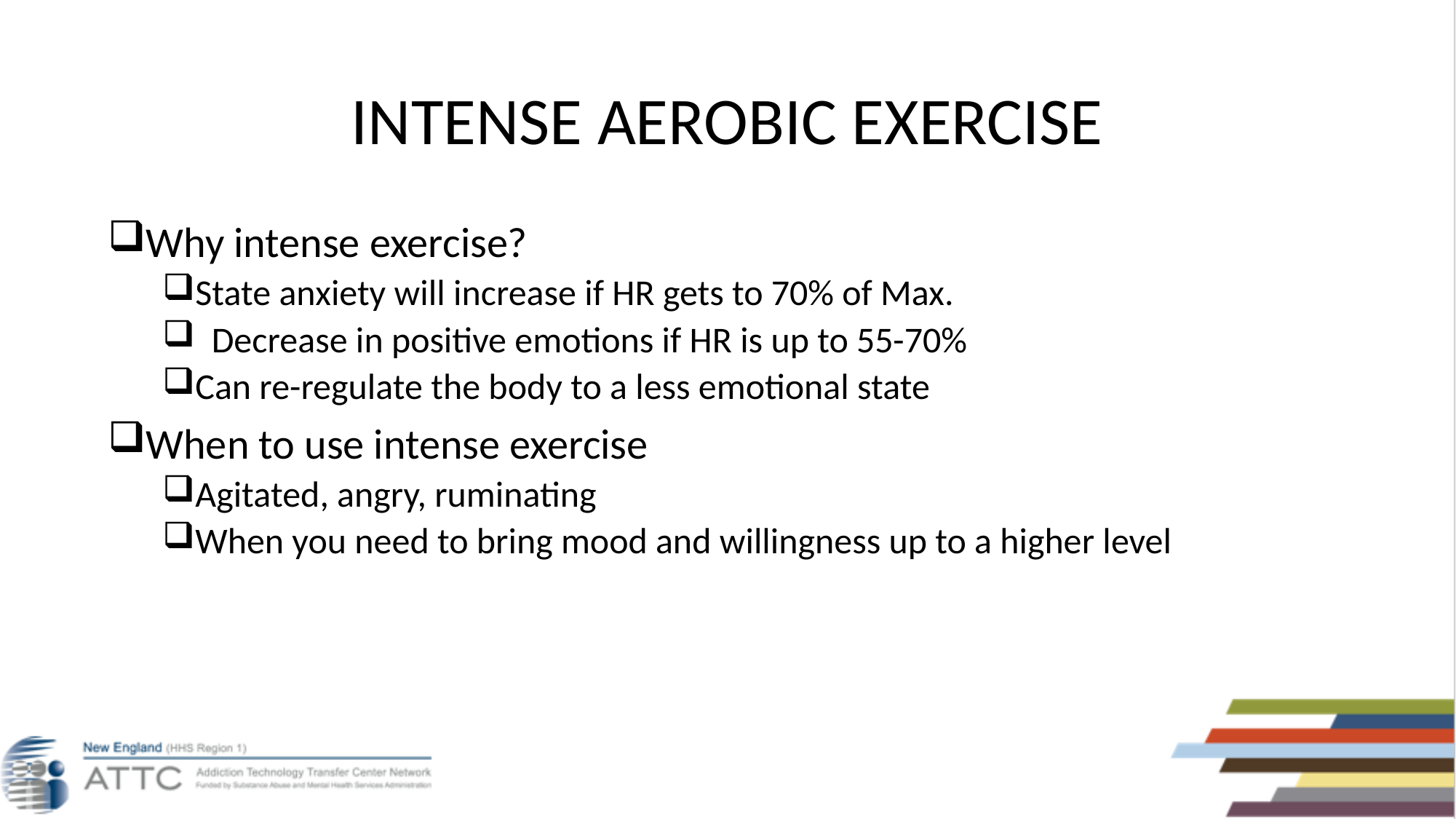

# INTENSE AEROBIC EXERCISE
Why intense exercise?
State anxiety will increase if HR gets to 70% of Max.
  Decrease in positive emotions if HR is up to 55-70%
Can re-regulate the body to a less emotional state
When to use intense exercise
Agitated, angry, ruminating
When you need to bring mood and willingness up to a higher level